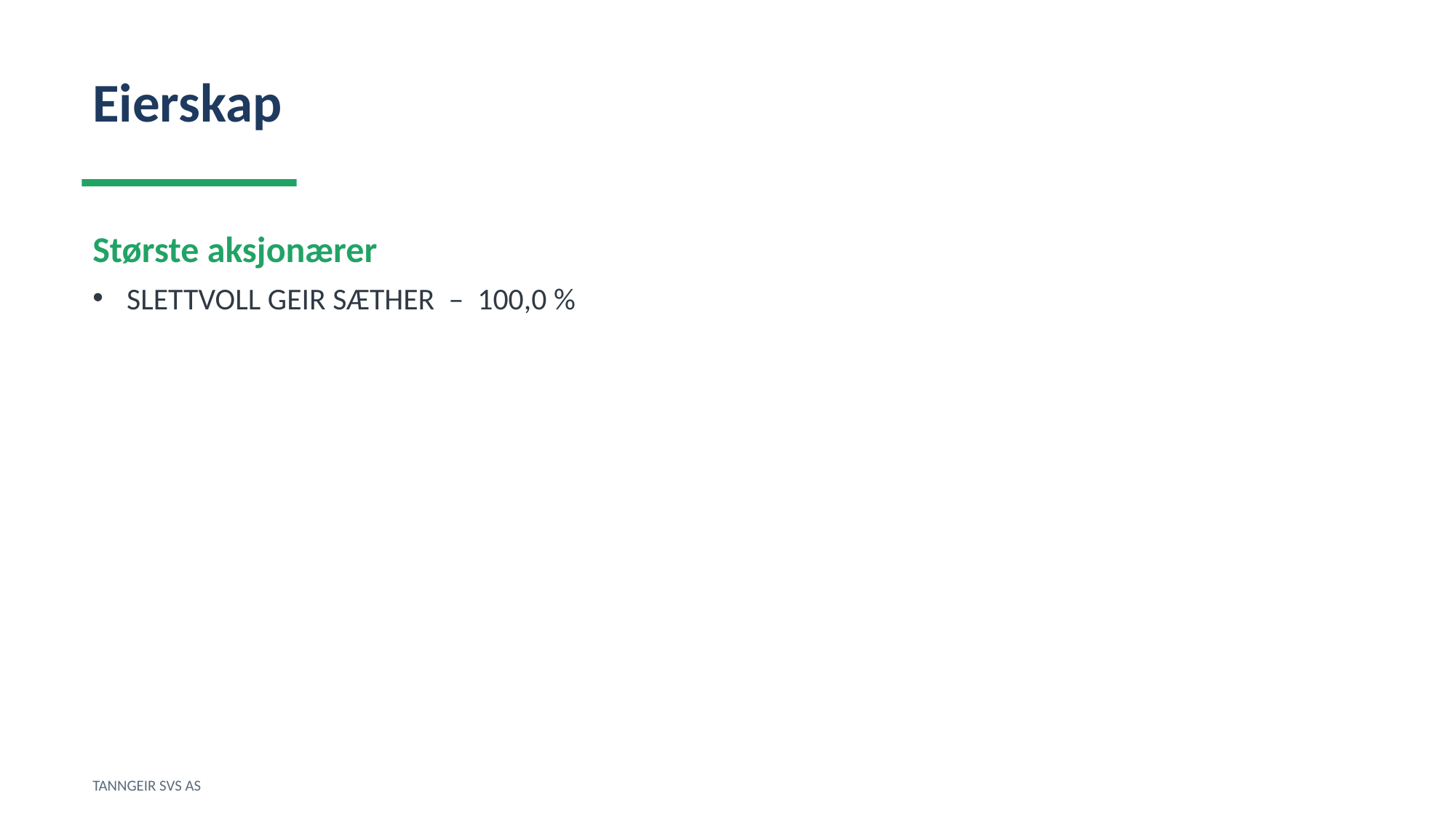

Eierskap

Største aksjonærer
SLETTVOLL GEIR SÆTHER  –  100,0 %
TANNGEIR SVS AS